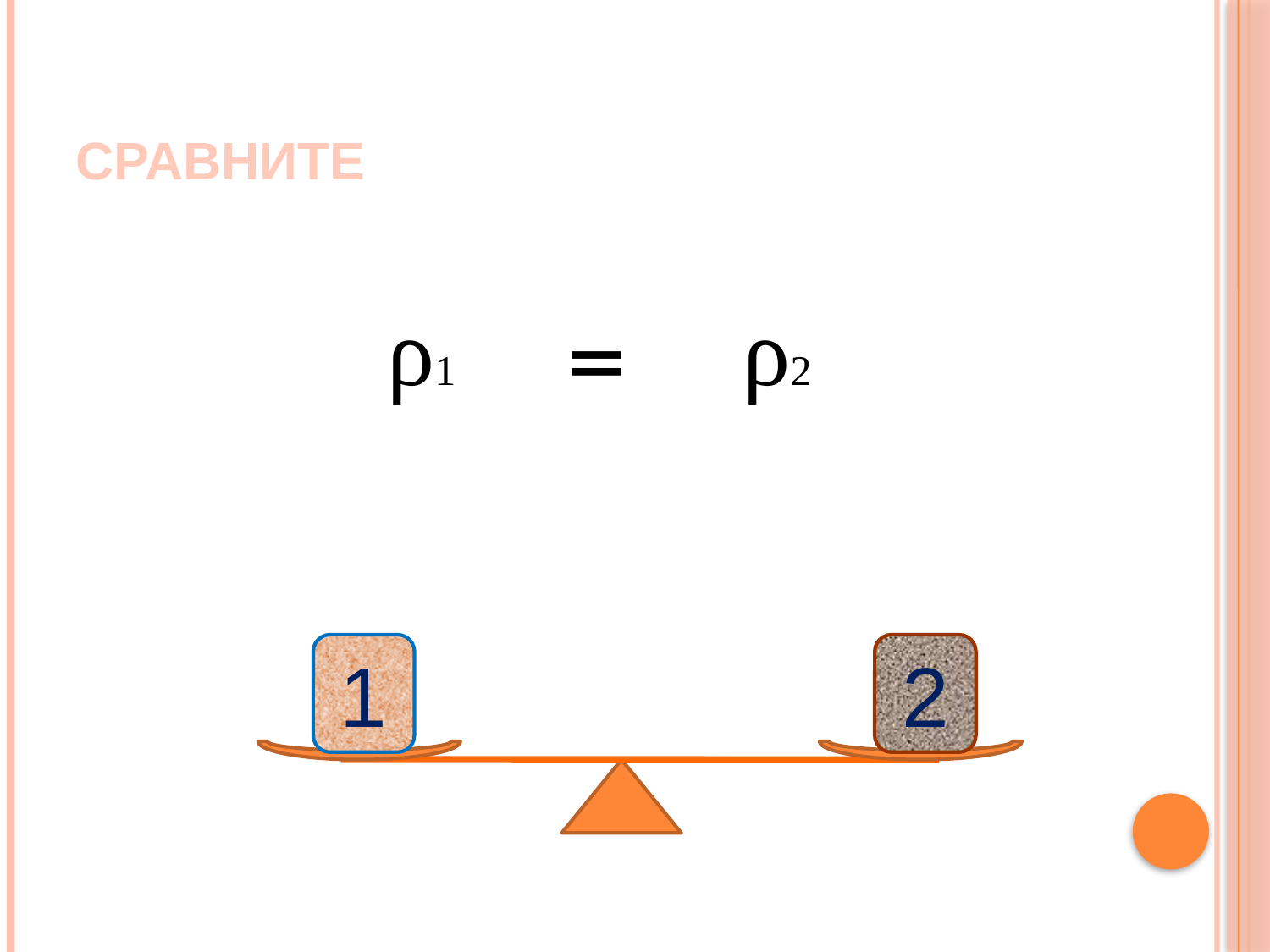

# СРАВНИТЕ

             ρ1            ρ2
=
1
2